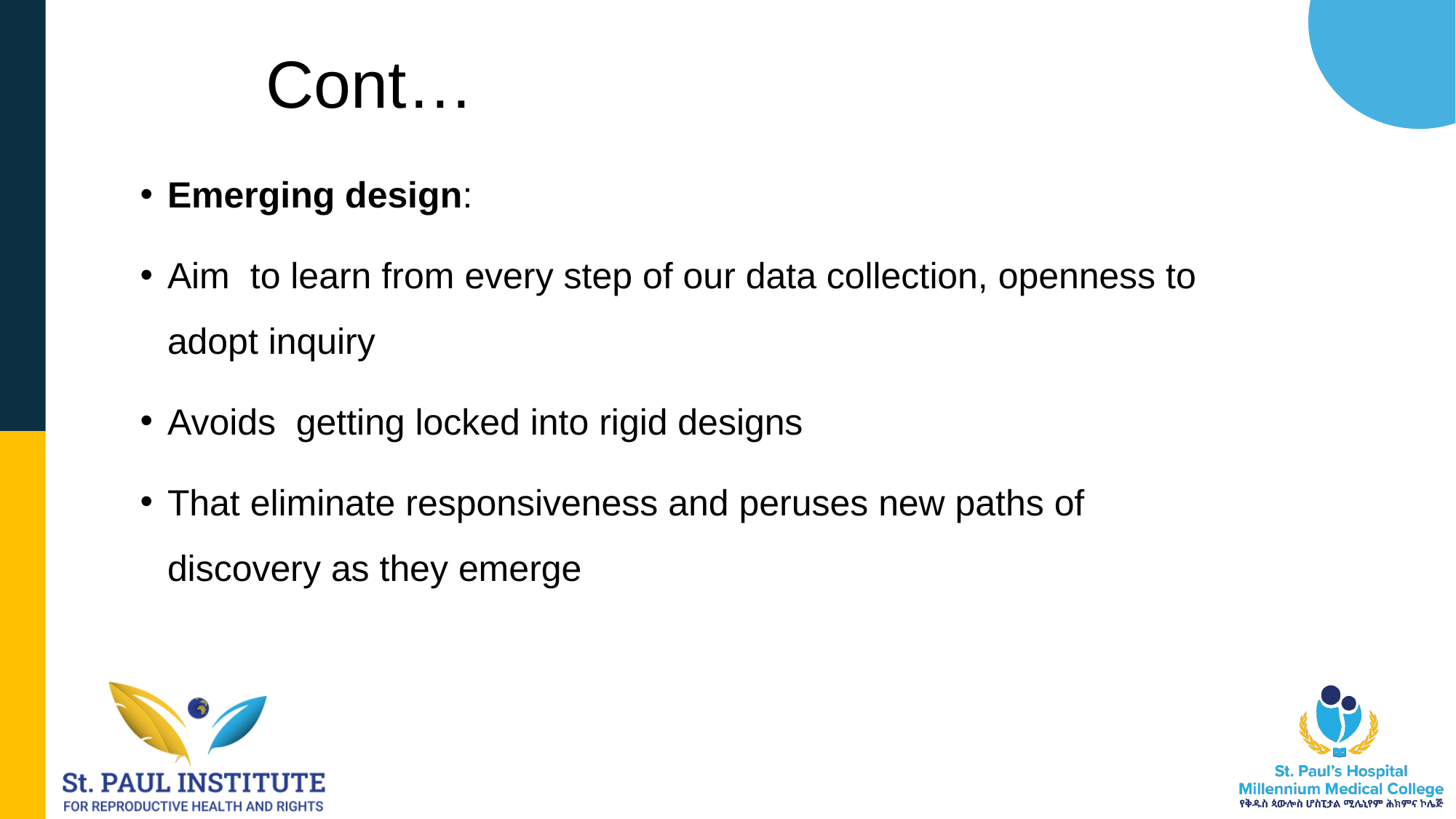

# Cont…
Emerging design:
Aim  to learn from every step of our data collection, openness to adopt inquiry
Avoids  getting locked into rigid designs
That eliminate responsiveness and peruses new paths of discovery as they emerge